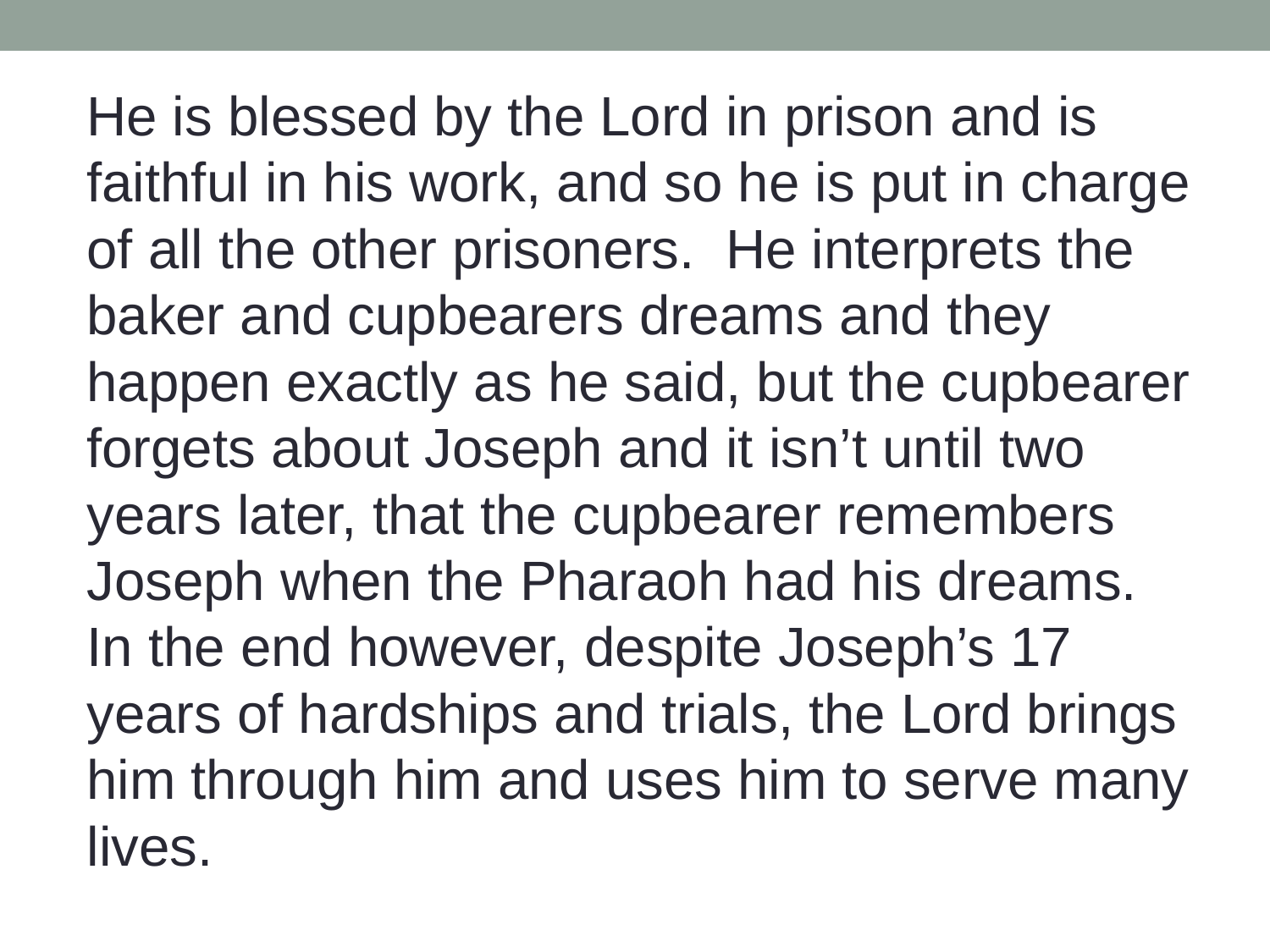

He is blessed by the Lord in prison and is faithful in his work, and so he is put in charge of all the other prisoners.  He interprets the baker and cupbearers dreams and they happen exactly as he said, but the cupbearer forgets about Joseph and it isn’t until two years later, that the cupbearer remembers Joseph when the Pharaoh had his dreams.  In the end however, despite Joseph’s 17 years of hardships and trials, the Lord brings him through him and uses him to serve many lives.